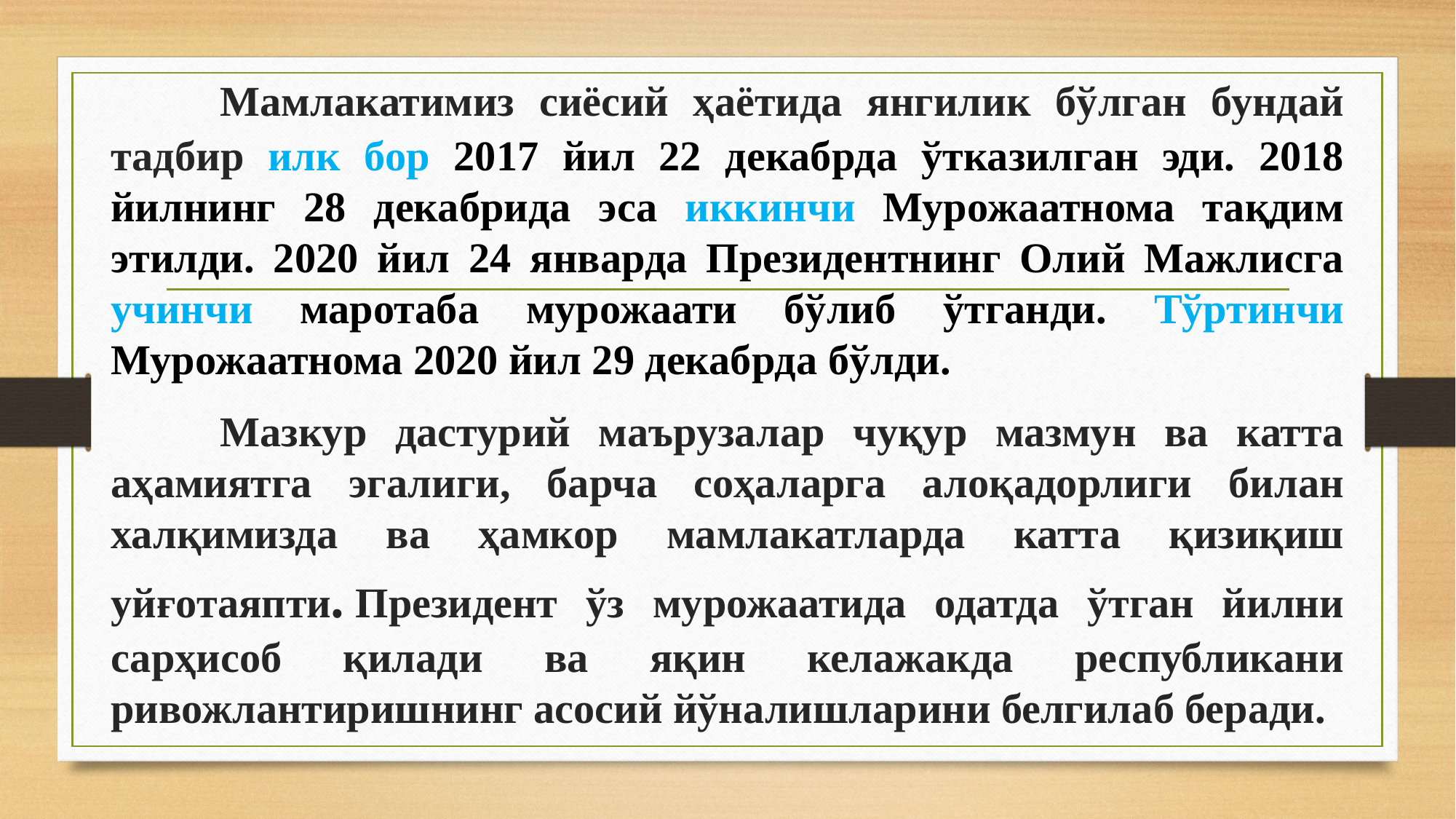

Мамлакатимиз сиёсий ҳаётида янгилик бўлган бундай тадбир илк бор 2017 йил 22 декабрда ўтказилган эди. 2018 йилнинг 28 декабрида эса иккинчи Мурожаатнома тақдим этилди. 2020 йил 24 январда Президентнинг Олий Мажлисга учинчи маротаба мурожаати бўлиб ўтганди. Тўртинчи Мурожаатнома 2020 йил 29 декабрда бўлди.
	Мазкур дастурий маърузалар чуқур мазмун ва катта аҳамиятга эгалиги, барча соҳаларга алоқадорлиги билан халқимизда ва ҳамкор мамлакатларда катта қизиқиш уйғотаяпти. Президент ўз мурожаатида одатда ўтган йилни сарҳисоб қилади ва яқин келажакда республикани ривожлантиришнинг асосий йўналишларини белгилаб беради.